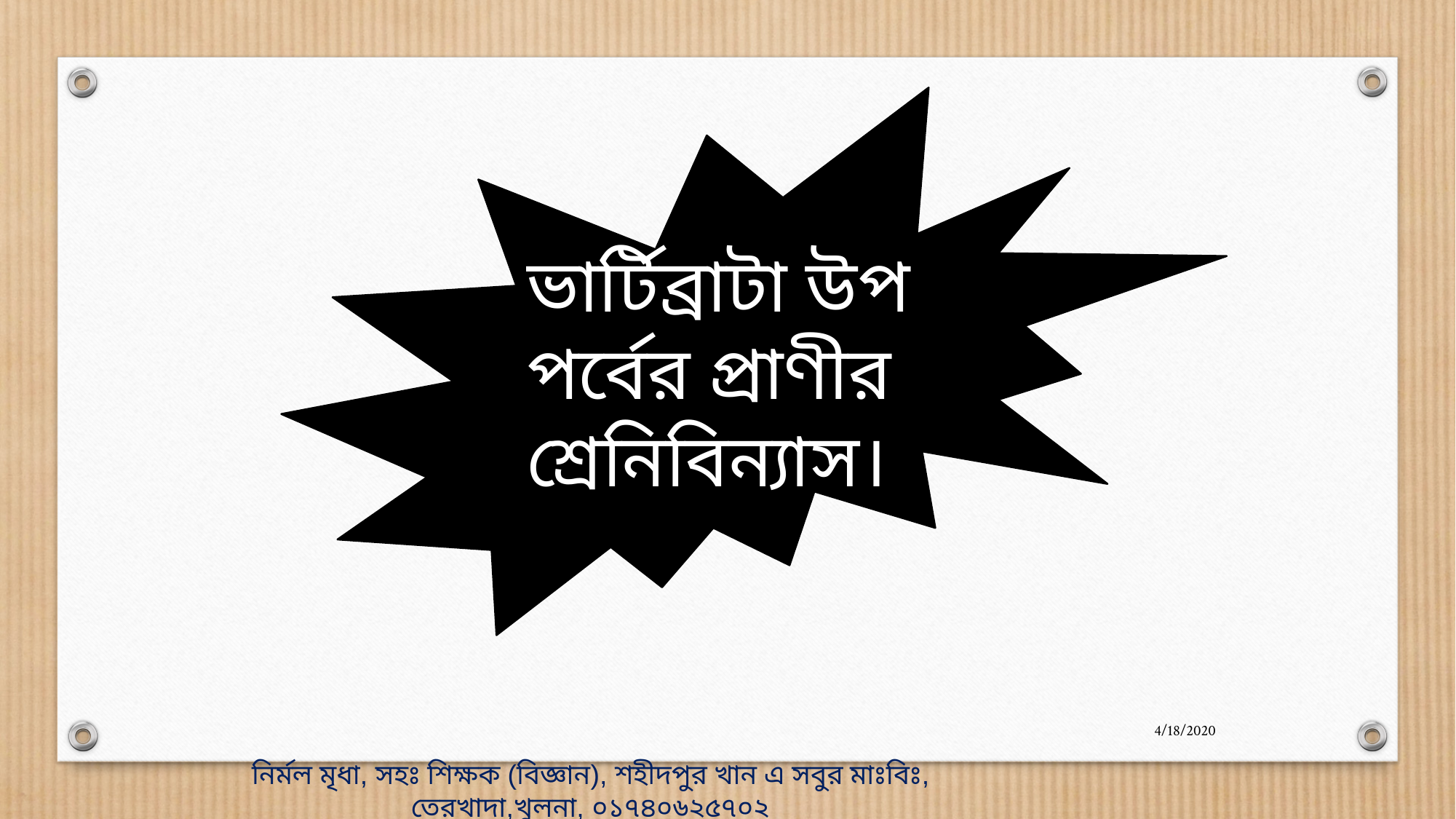

ভার্টিব্রাটা উপ
পর্বের প্রাণীর শ্রেনিবিন্যাস।
4/18/2020
নির্মল মৃধা, সহঃ শিক্ষক (বিজ্ঞান), শহীদপুর খান এ সবুর মাঃবিঃ, তেরখাদা,খুলনা, ০১৭৪০৬২৫৭০২